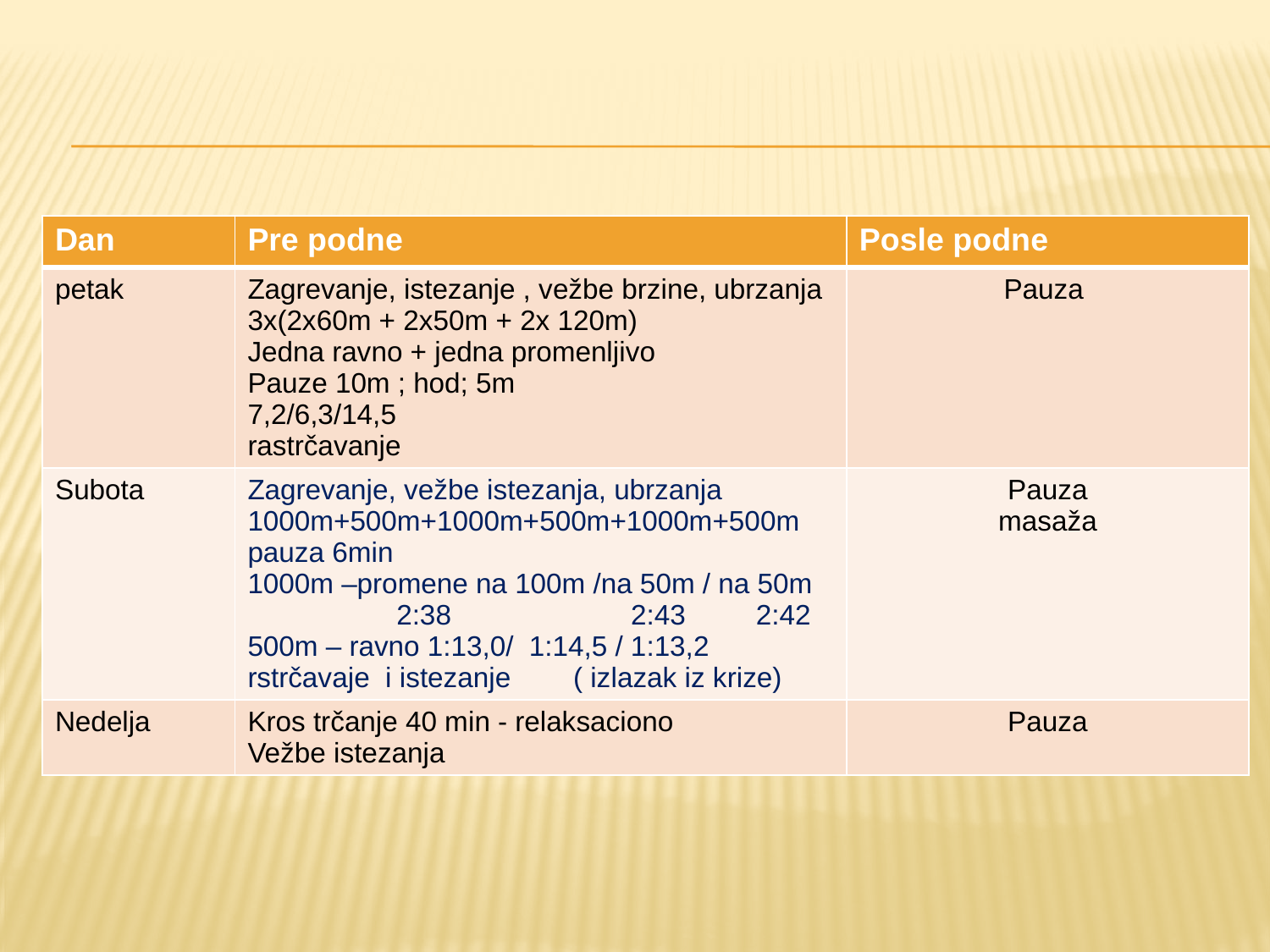

| Dan | Pre podne | Posle podne |
| --- | --- | --- |
| petak | Zagrevanje, istezanje , vežbe brzine, ubrzanja 3x(2x60m + 2x50m + 2x 120m) Jedna ravno + jedna promenljivo Pauze 10m ; hod; 5m 7,2/6,3/14,5 rastrčavanje | Pauza |
| Subota | Zagrevanje, vežbe istezanja, ubrzanja 1000m+500m+1000m+500m+1000m+500m pauza 6min 1000m –promene na 100m /na 50m / na 50m 2:38 2:43 2:42 500m – ravno 1:13,0/ 1:14,5 / 1:13,2 rstrčavaje i istezanje ( izlazak iz krize) | Pauza masaža |
| Nedelja | Kros trčanje 40 min - relaksaciono Vežbe istezanja | Pauza |